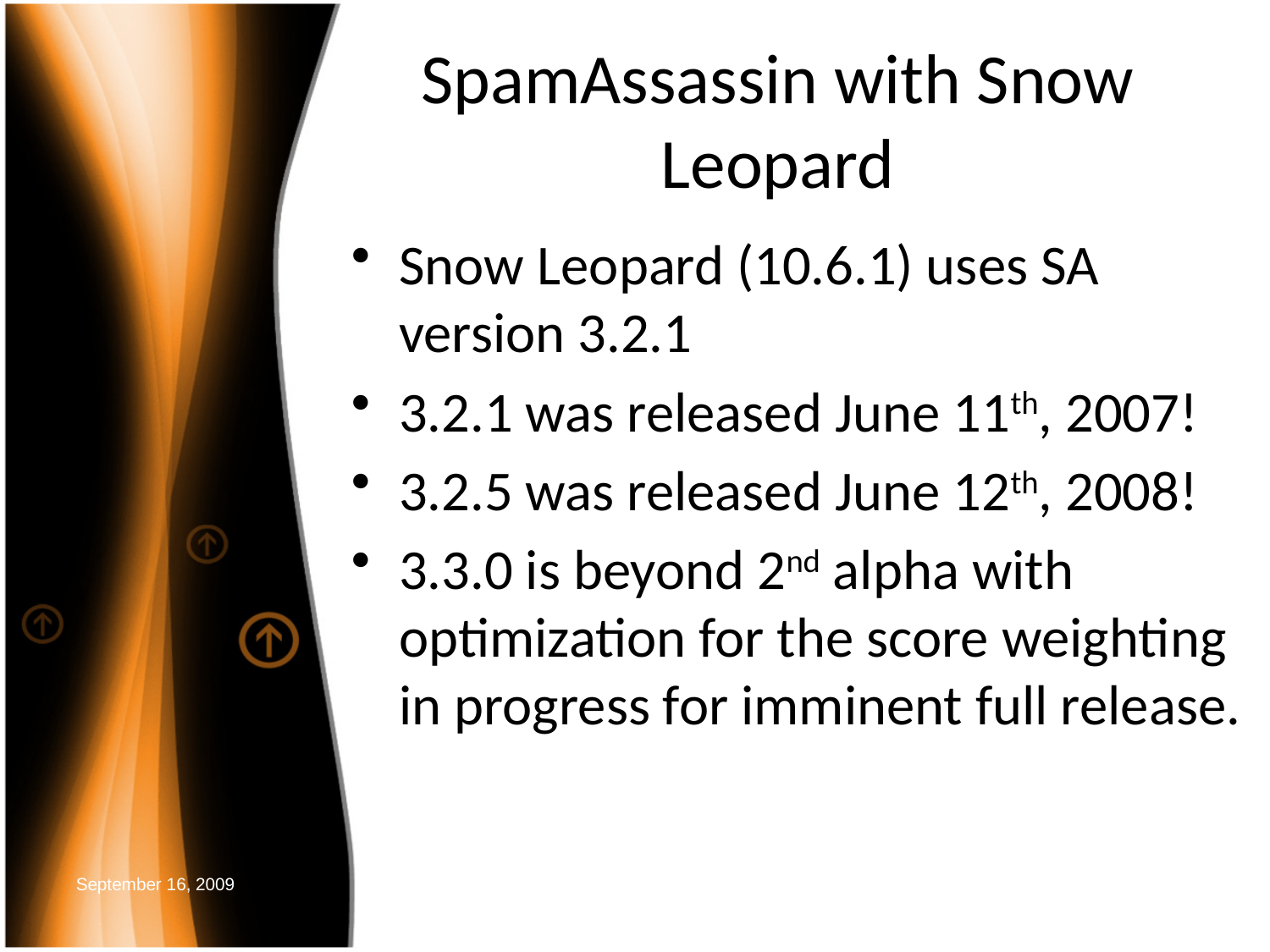

# SpamAssassin with Snow Leopard
Snow Leopard (10.6.1) uses SA version 3.2.1
3.2.1 was released June 11th, 2007!
3.2.5 was released June 12th, 2008!
3.3.0 is beyond 2nd alpha with optimization for the score weighting in progress for imminent full release.
September 16, 2009